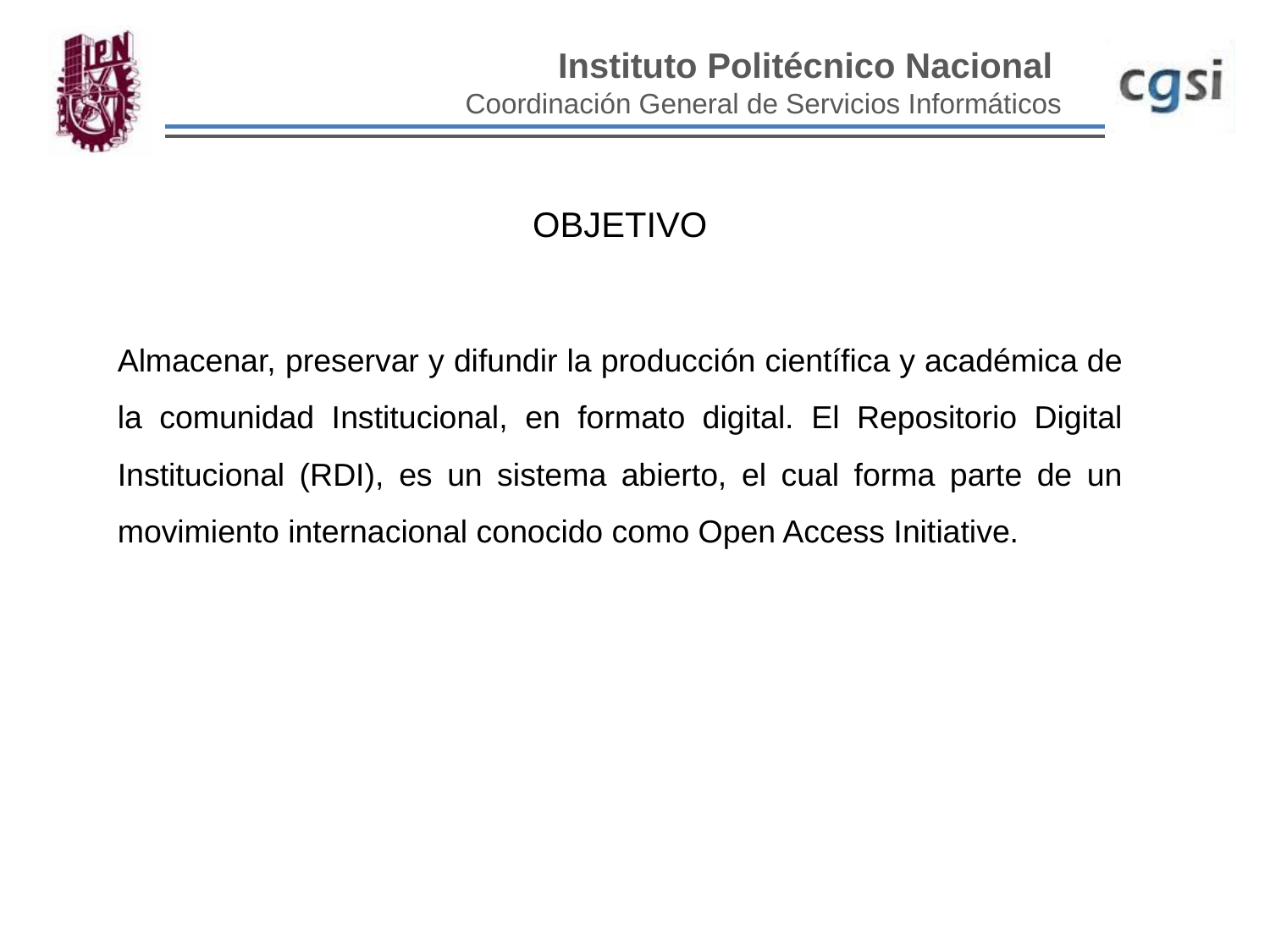

OBJETIVO

Almacenar, preservar y difundir la producción científica y académica de la comunidad Institucional, en formato digital. El Repositorio Digital Institucional (RDI), es un sistema abierto, el cual forma parte de un movimiento internacional conocido como Open Access Initiative.